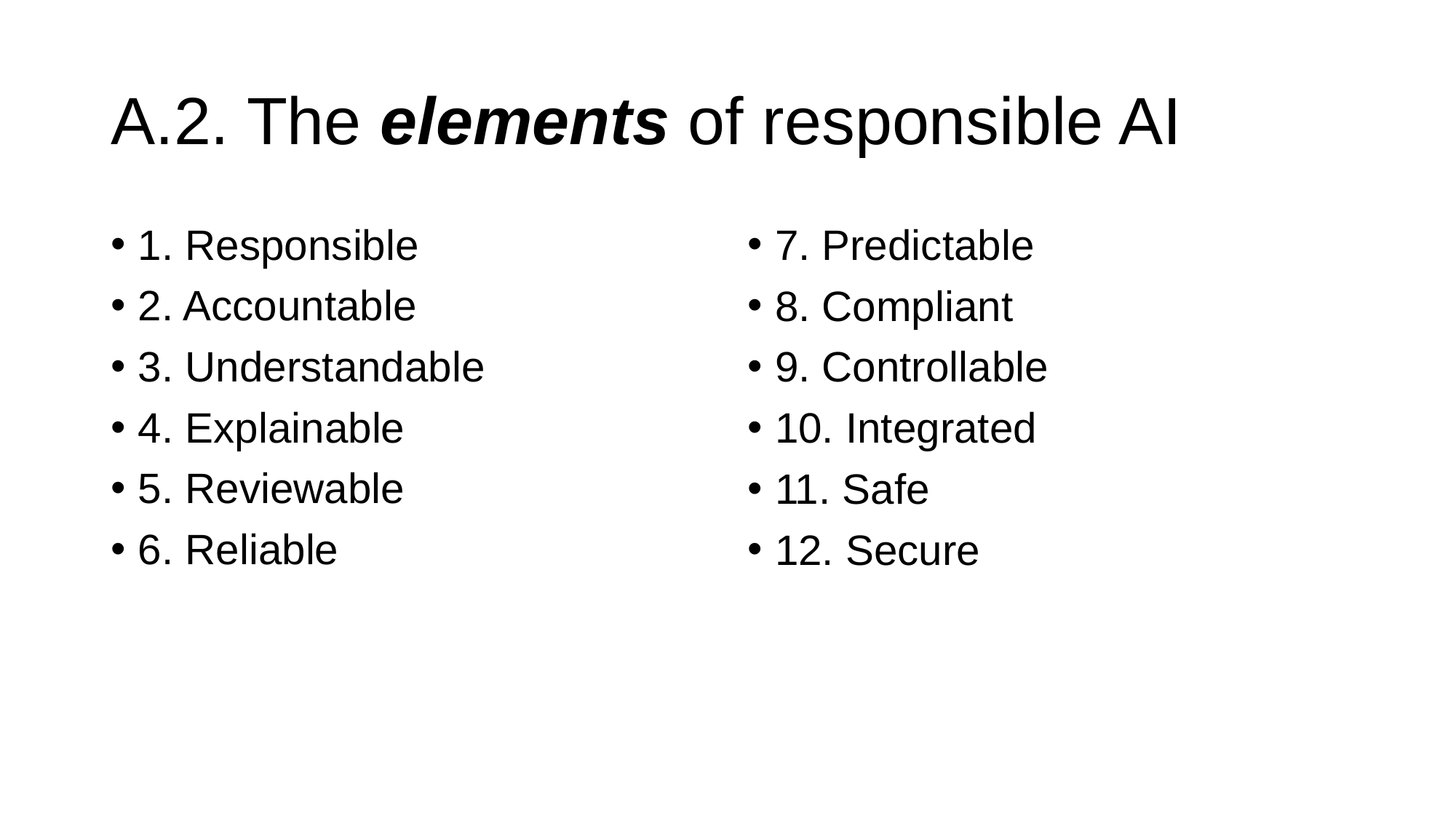

# A.2. The elements of responsible AI
1. Responsible
2. Accountable
3. Understandable
4. Explainable
5. Reviewable
6. Reliable

7. Predictable
8. Compliant
9. Controllable
10. Integrated
11. Safe
12. Secure